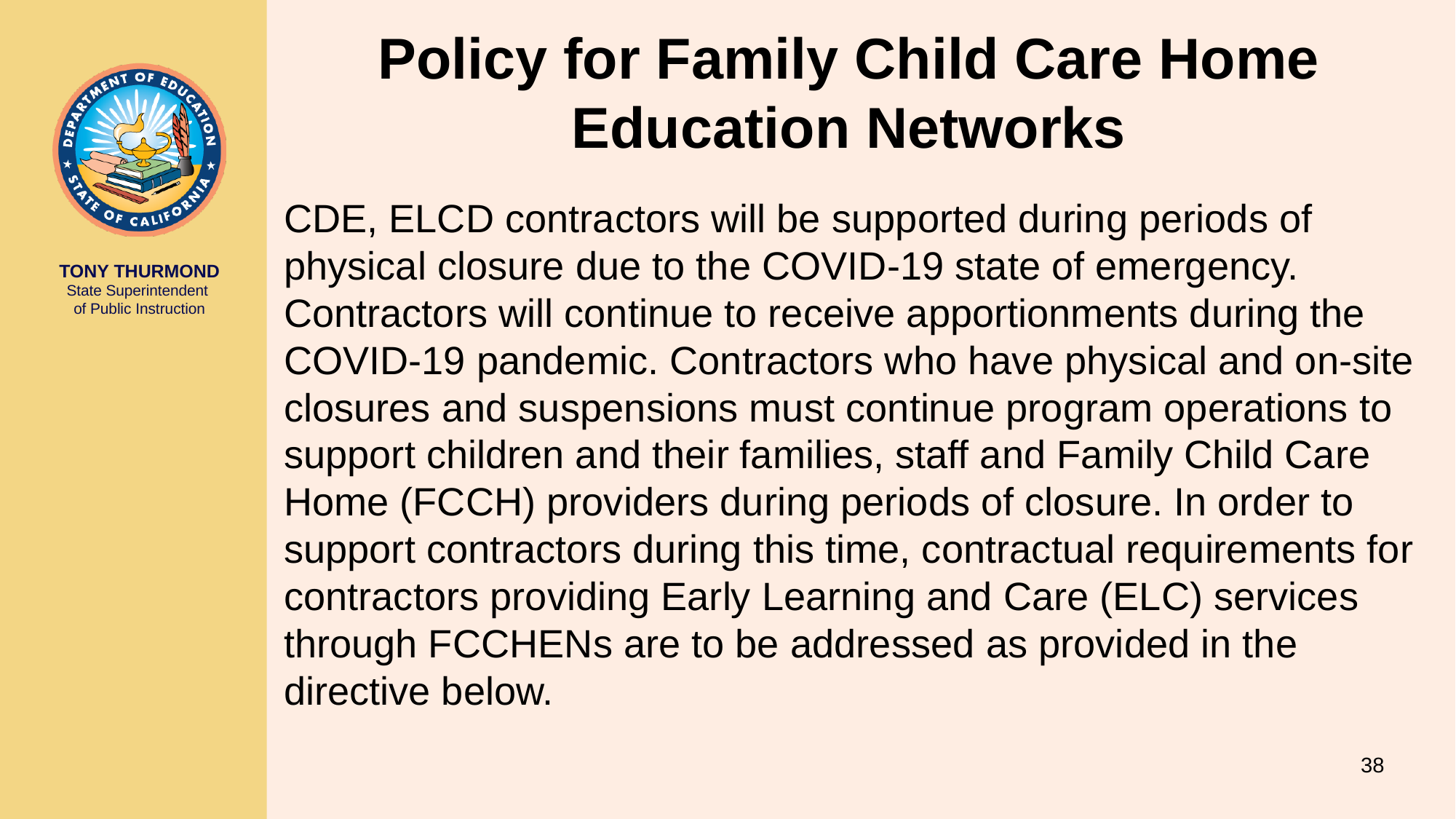

# Policy for Family Child Care Home Education Networks
CDE, ELCD contractors will be supported during periods of physical closure due to the COVID-19 state of emergency. Contractors will continue to receive apportionments during the COVID-19 pandemic. Contractors who have physical and on-site closures and suspensions must continue program operations to support children and their families, staff and Family Child Care Home (FCCH) providers during periods of closure. In order to support contractors during this time, contractual requirements for contractors providing Early Learning and Care (ELC) services through FCCHENs are to be addressed as provided in the directive below.
38